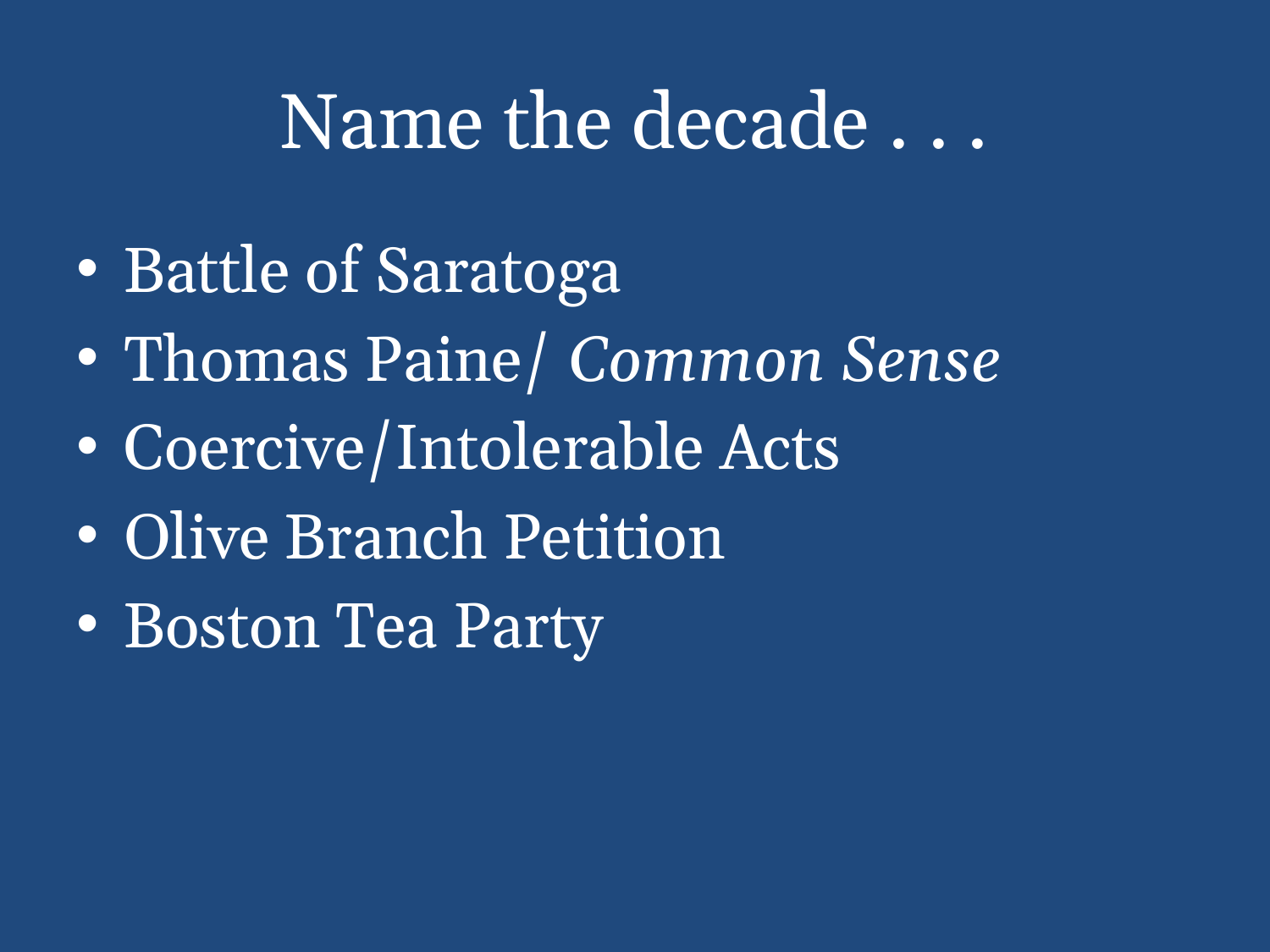

# Name the decade . . .
Battle of Saratoga
Thomas Paine/ Common Sense
Coercive/Intolerable Acts
Olive Branch Petition
Boston Tea Party